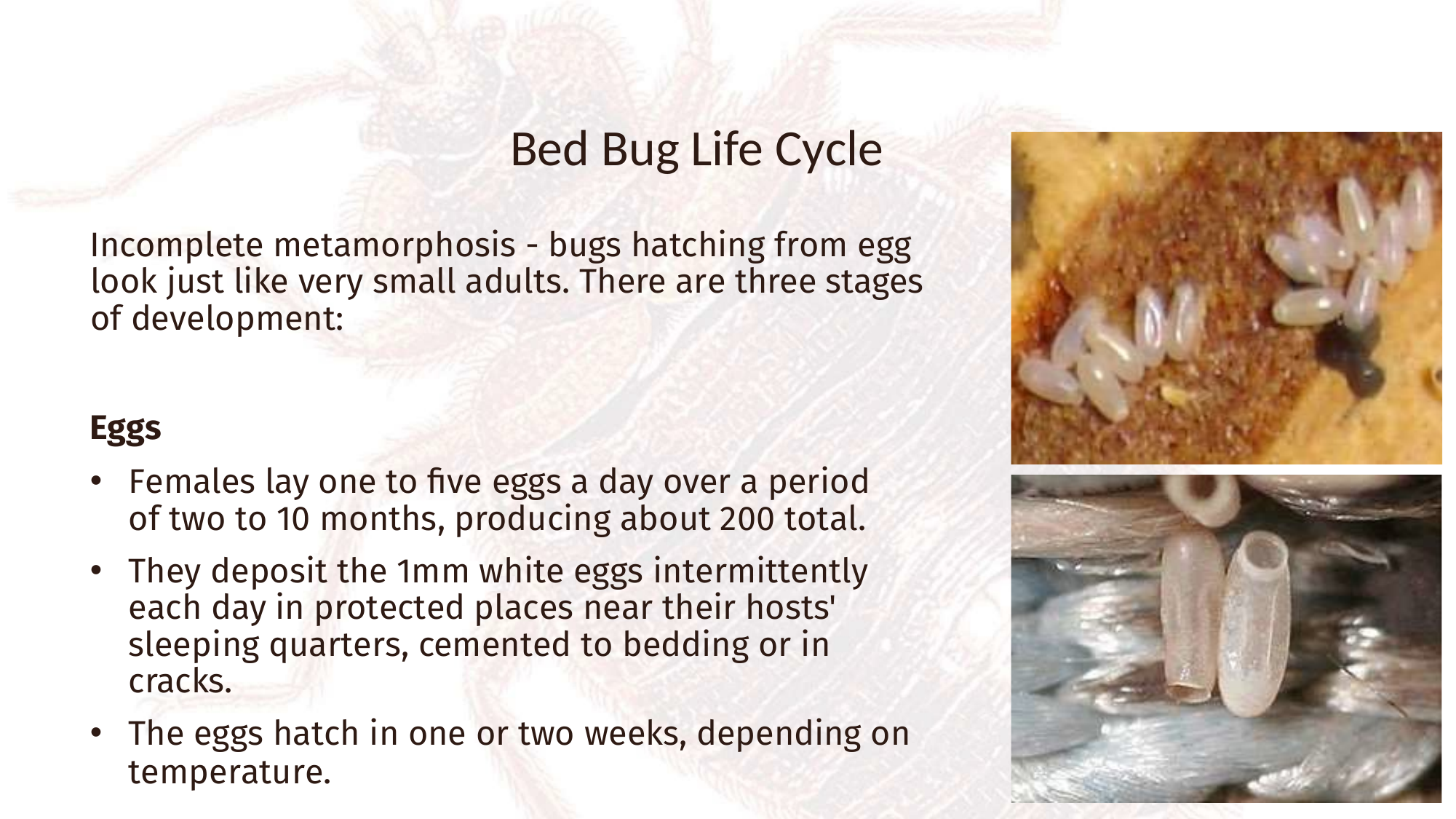

# Bed Bug Life Cycle

Incomplete metamorphosis - bugs hatching from egg look just like very small adults. There are three stages of development:

Eggs
Females lay one to five eggs a day over a period of two to 10 months, producing about 200 total.
They deposit the 1mm white eggs intermittently each day in protected places near their hosts' sleeping quarters, cemented to bedding or in cracks.
The eggs hatch in one or two weeks, depending on
temperature.